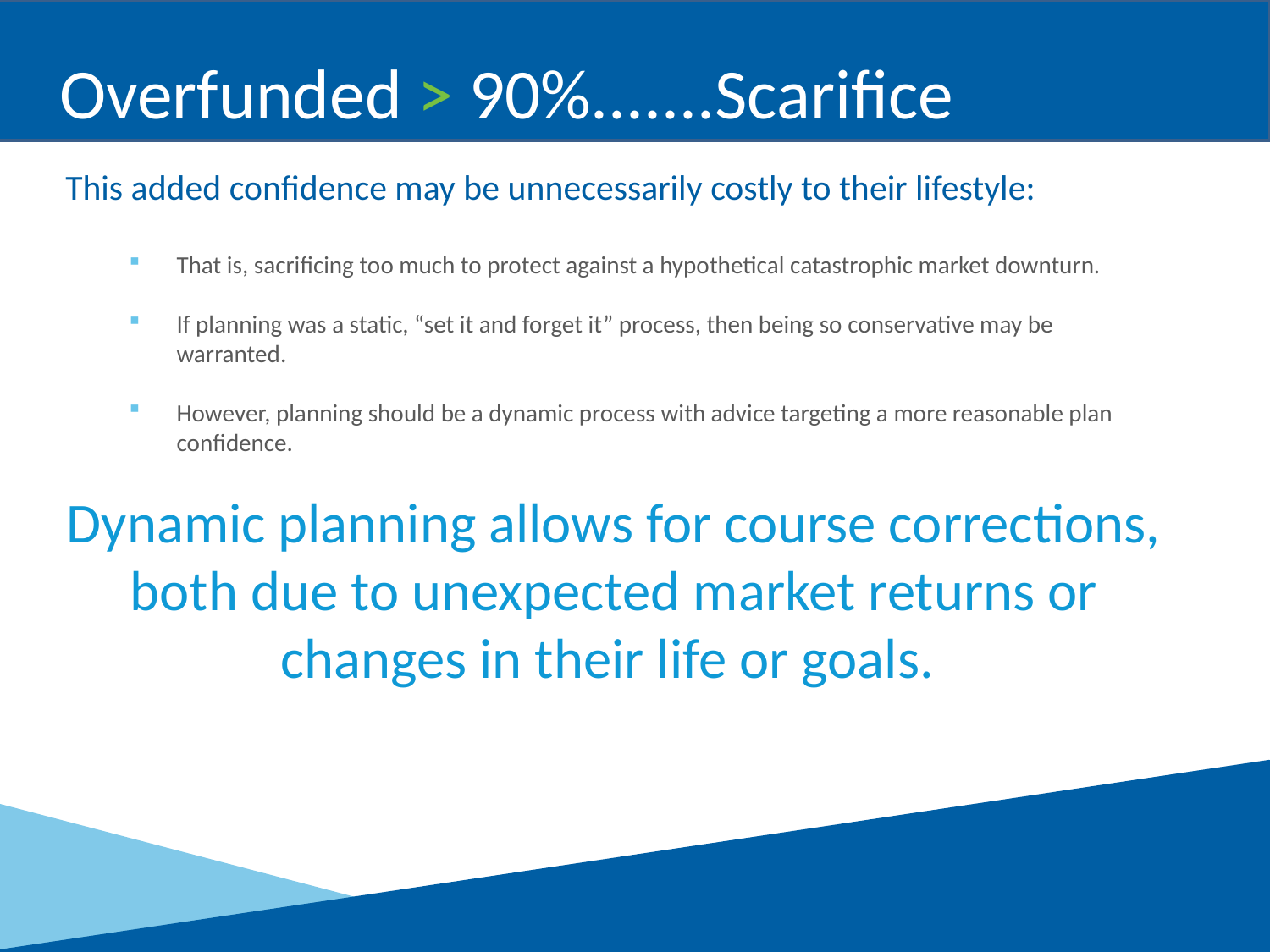

Overfunded > 90%.......Scarifice
This added confidence may be unnecessarily costly to their lifestyle:

That is, sacrificing too much to protect against a hypothetical catastrophic market downturn.

If planning was a static, “set it and forget it” process, then being so conservative may be warranted.

However, planning should be a dynamic process with advice targeting a more reasonable plan confidence.

Dynamic planning allows for course corrections,
both due to unexpected market returns or changes in their life or goals.